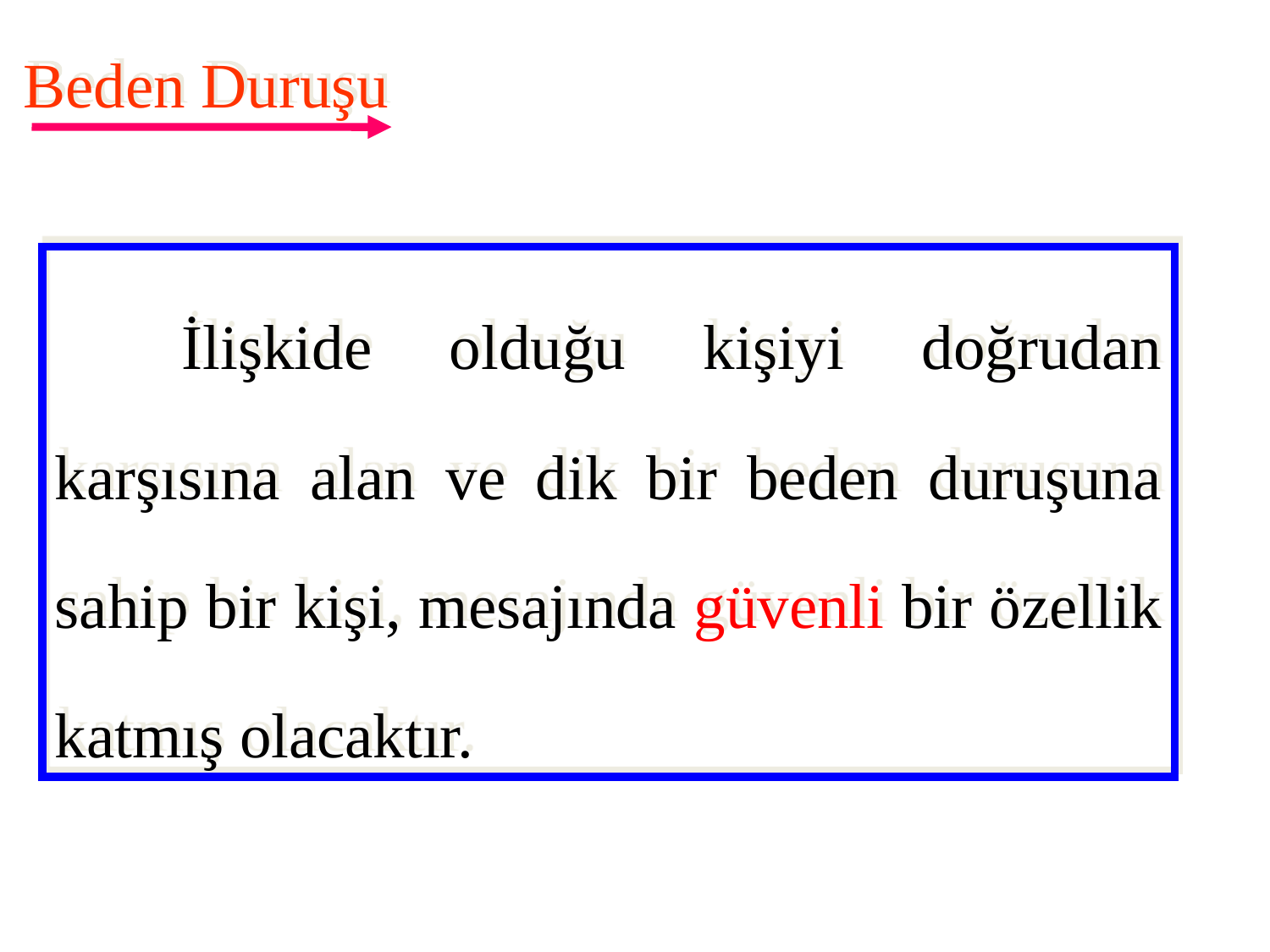

Beden Duruşu

	İlişkide olduğu kişiyi doğrudan karşısına alan ve dik bir beden duruşuna sahip bir kişi, mesajında güvenli bir özellik katmış olacaktır.